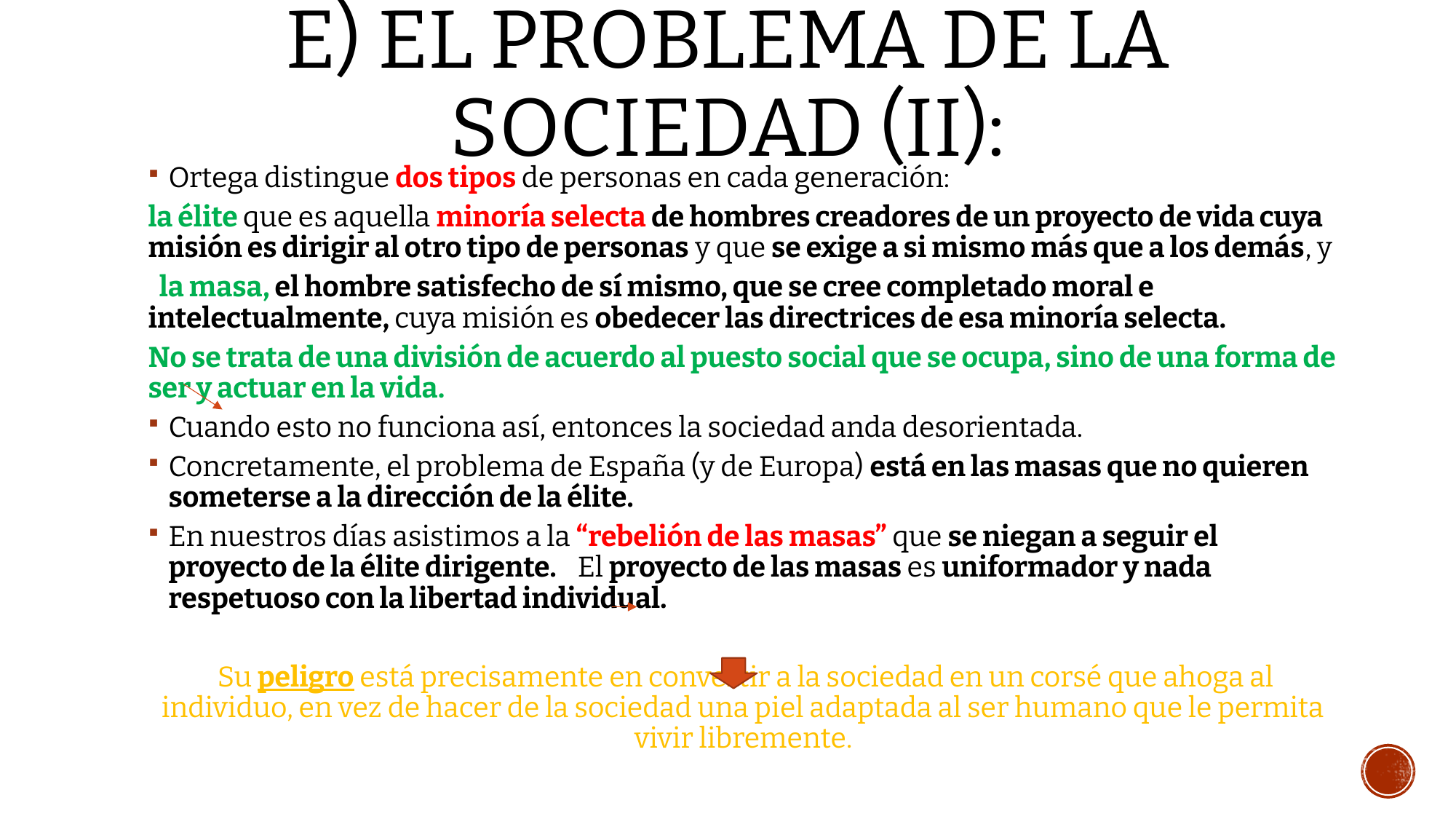

# e) El problema de la sociedad (Ii):
Ortega distingue dos tipos de personas en cada generación:
	la élite que es aquella minoría selecta de hombres creadores de un proyecto de vida cuya misión es dirigir al otro tipo de personas y que se exige a si mismo más que a los demás, y
	  la masa, el hombre satisfecho de sí mismo, que se cree completado moral e intelectualmente, cuya misión es obedecer las directrices de esa minoría selecta.
	No se trata de una división de acuerdo al puesto social que se ocupa, sino de una forma de ser y actuar en la vida.
Cuando esto no funciona así, entonces la sociedad anda desorientada.
Concretamente, el problema de España (y de Europa) está en las masas que no quieren someterse a la dirección de la élite.
En nuestros días asistimos a la “rebelión de las masas” que se niegan a seguir el proyecto de la élite dirigente.    El proyecto de las masas es uniformador y nada respetuoso con la libertad individual.

 Su peligro está precisamente en convertir a la sociedad en un corsé que ahoga al individuo, en vez de hacer de la sociedad una piel adaptada al ser humano que le permita vivir libremente.